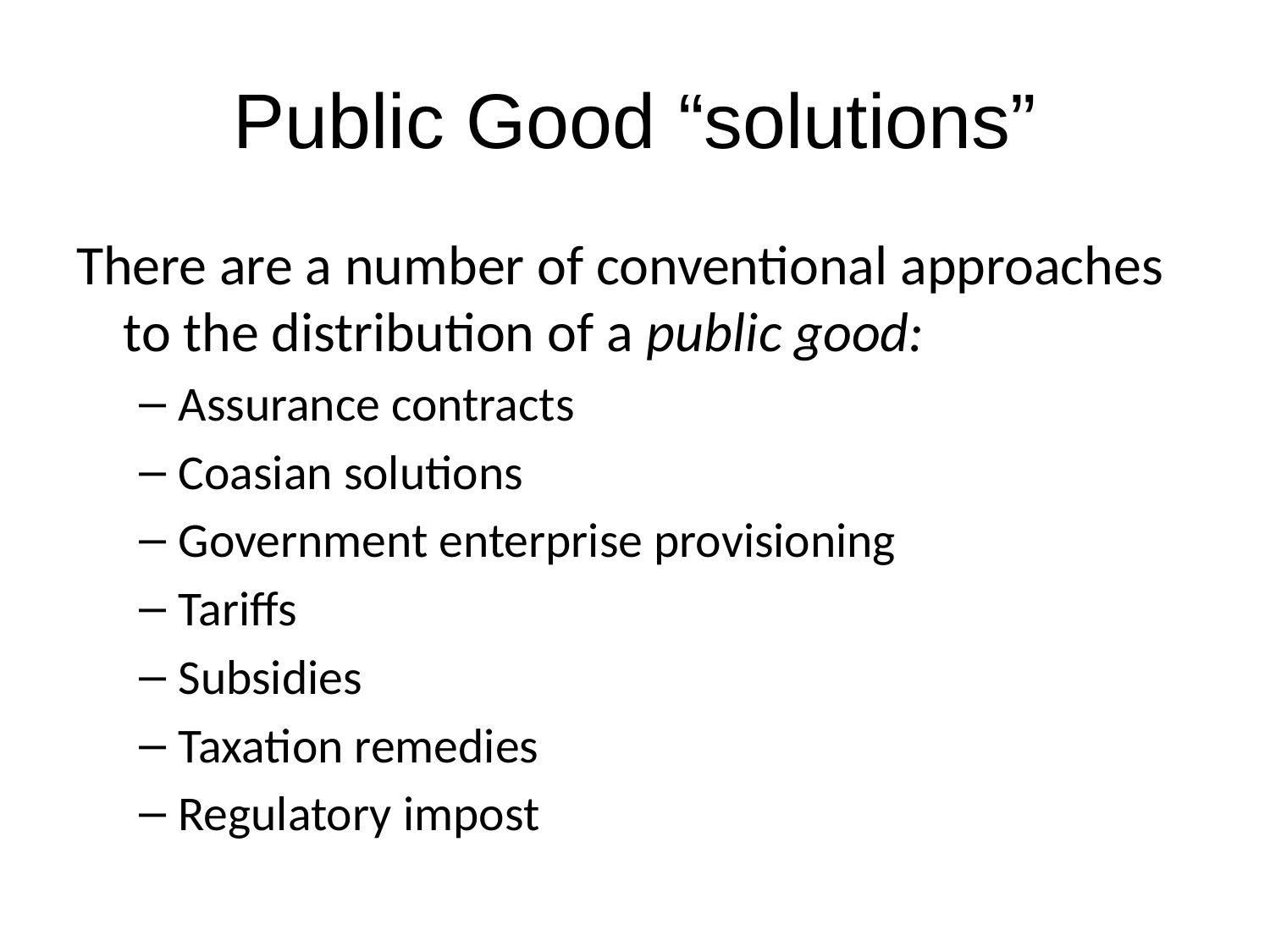

# Public Good “solutions”
There are a number of conventional approaches to the distribution of a public good:
Assurance contracts
Coasian solutions
Government enterprise provisioning
Tariffs
Subsidies
Taxation remedies
Regulatory impost